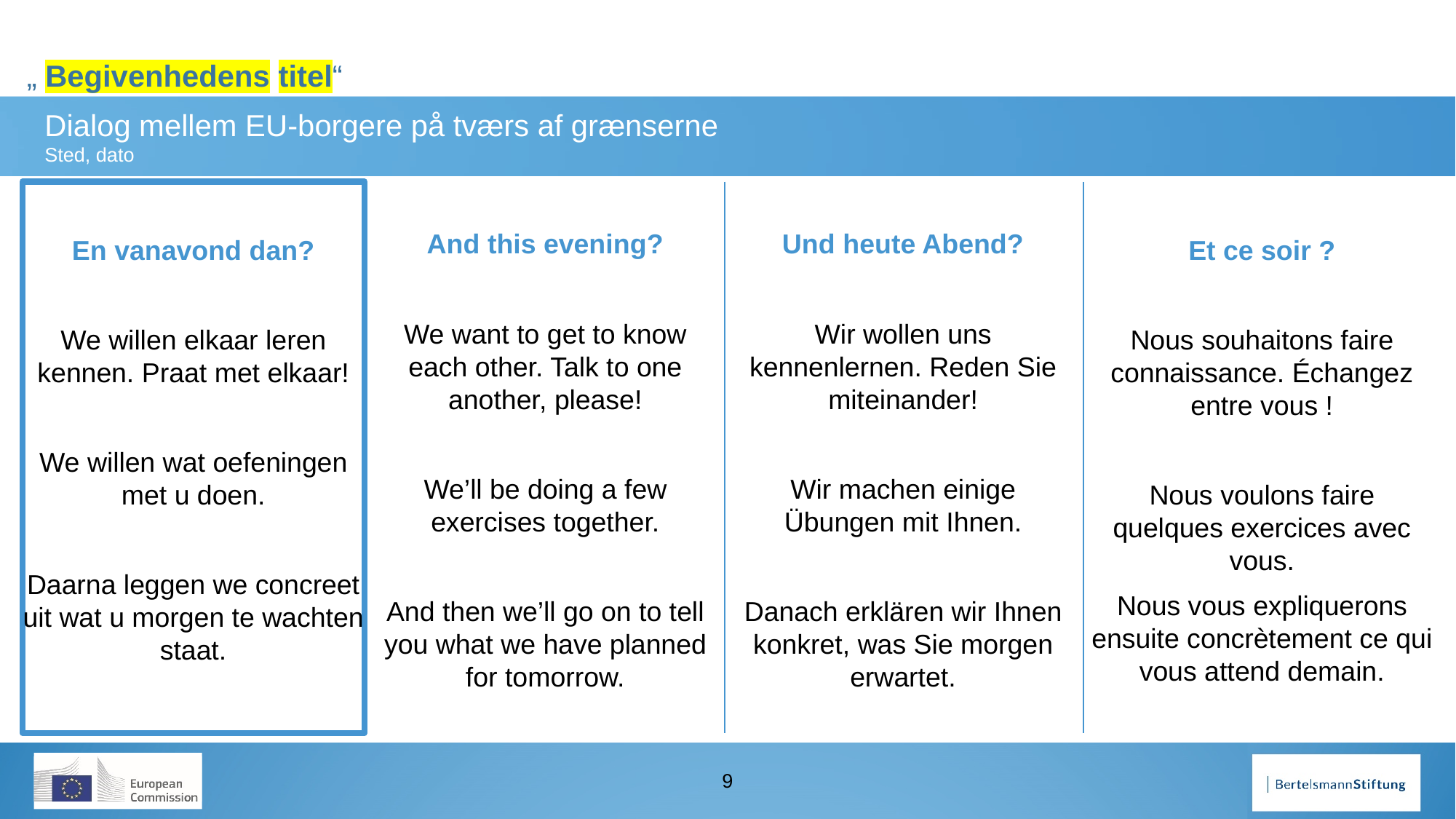

En vanavond dan?

We willen elkaar leren kennen. Praat met elkaar!

We willen wat oefeningen met u doen.

Daarna leggen we concreet uit wat u morgen te wachten staat.

And this evening?

We want to get to know each other. Talk to one another, please!

We’ll be doing a few exercises together.

And then we’ll go on to tell you what we have planned for tomorrow.

Und heute Abend?

Wir wollen uns kennenlernen. Reden Sie miteinander!

Wir machen einige Übungen mit Ihnen.

Danach erklären wir Ihnen konkret, was Sie morgen erwartet.

Et ce soir ?

Nous souhaitons faire connaissance. Échangez entre vous !

Nous voulons faire quelques exercices avec vous.
Nous vous expliquerons ensuite concrètement ce qui vous attend demain.

9